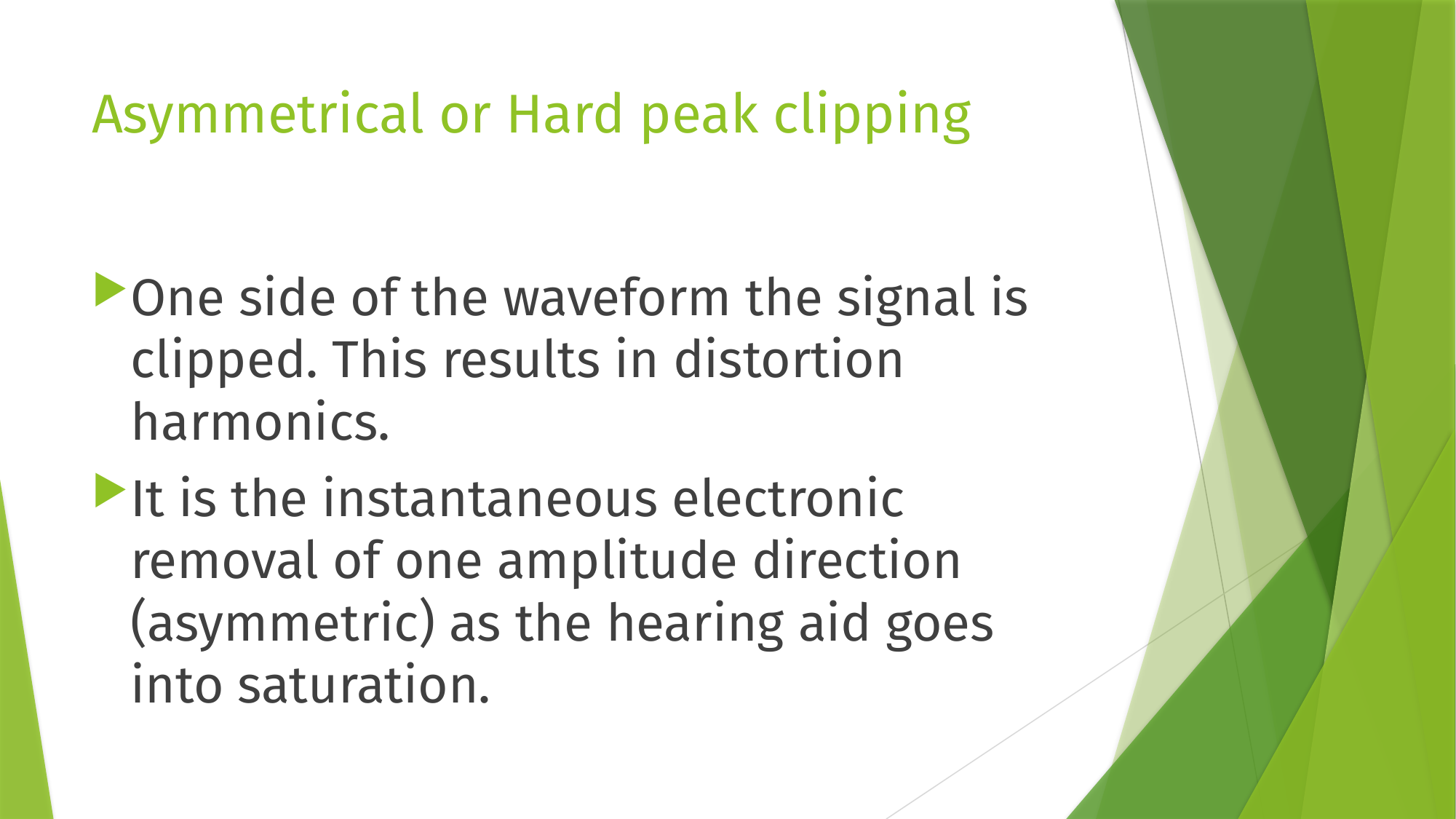

# Asymmetrical or Hard peak clipping
One side of the waveform the signal is clipped. This results in distortion harmonics.
It is the instantaneous electronic removal of one amplitude direction (asymmetric) as the hearing aid goes into saturation.